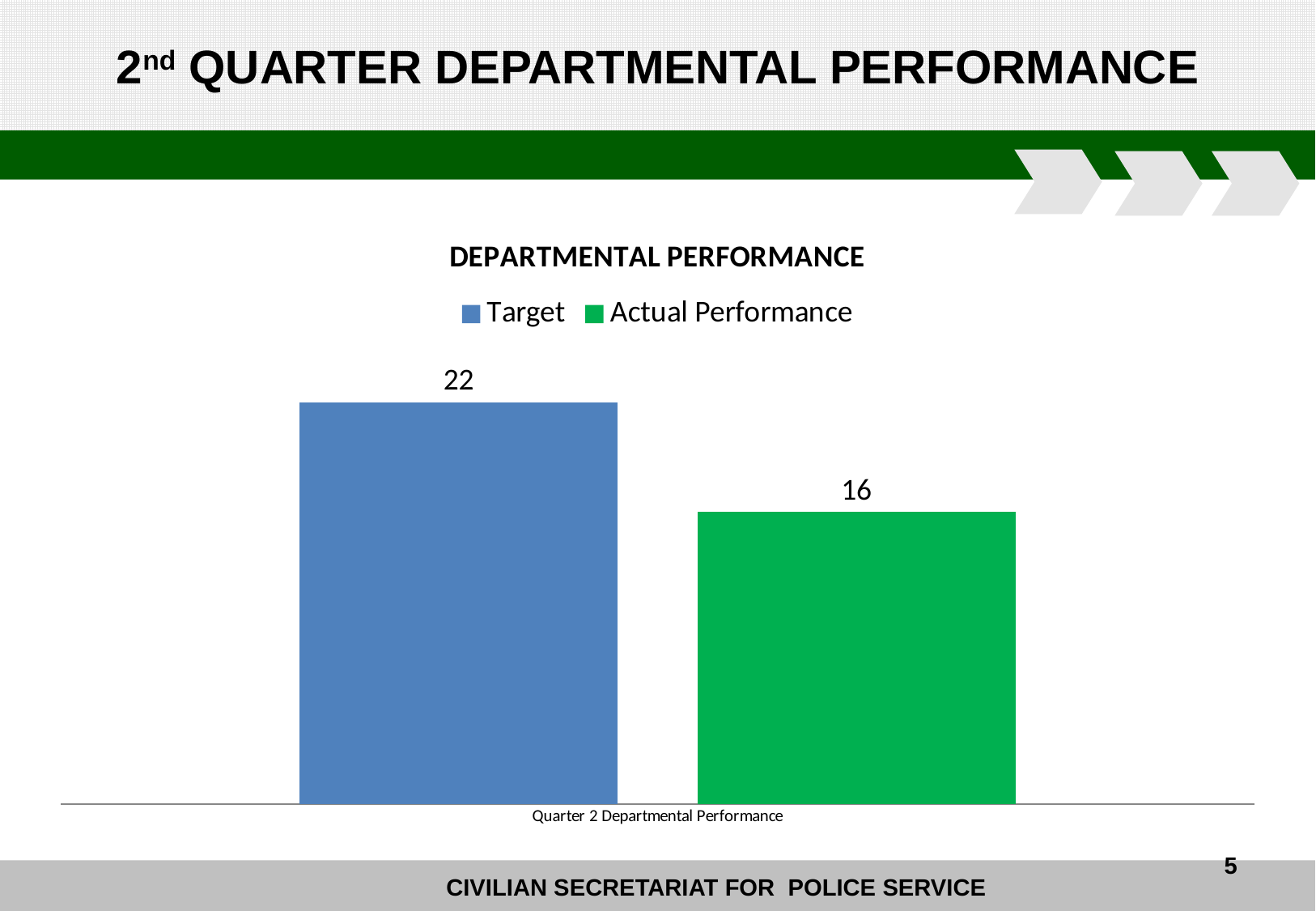

2nd QUARTER DEPARTMENTAL PERFORMANCE

### Chart: DEPARTMENTAL PERFORMANCE

| Category | Target | Actual Performance |
|---|---|---|
| Quarter 2 Departmental Performance | 22.0 | 16.0 |
5